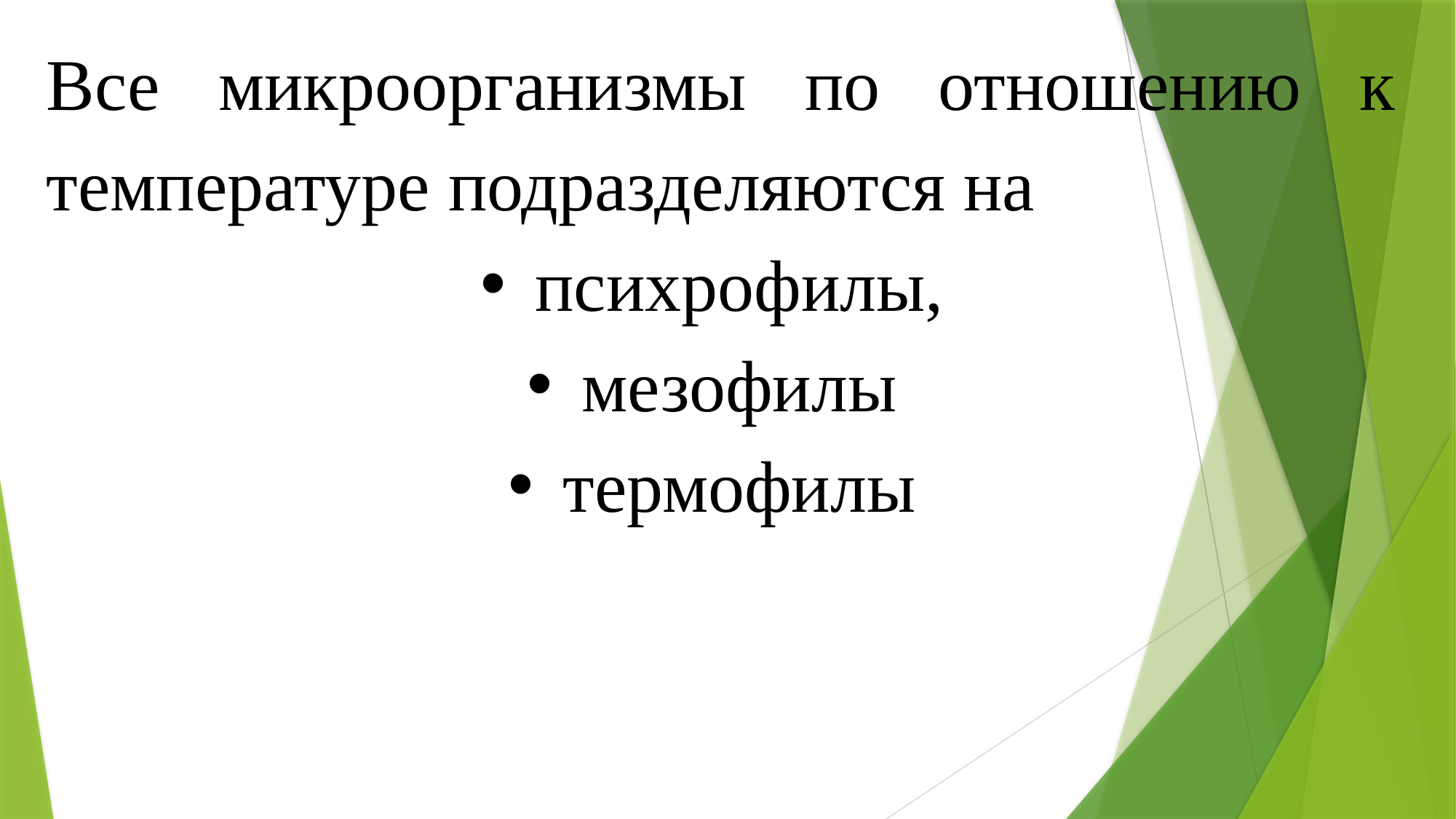

Все микроорганизмы по отношению к температуре подразделяются на
психрофилы,
мезофилы
термофилы